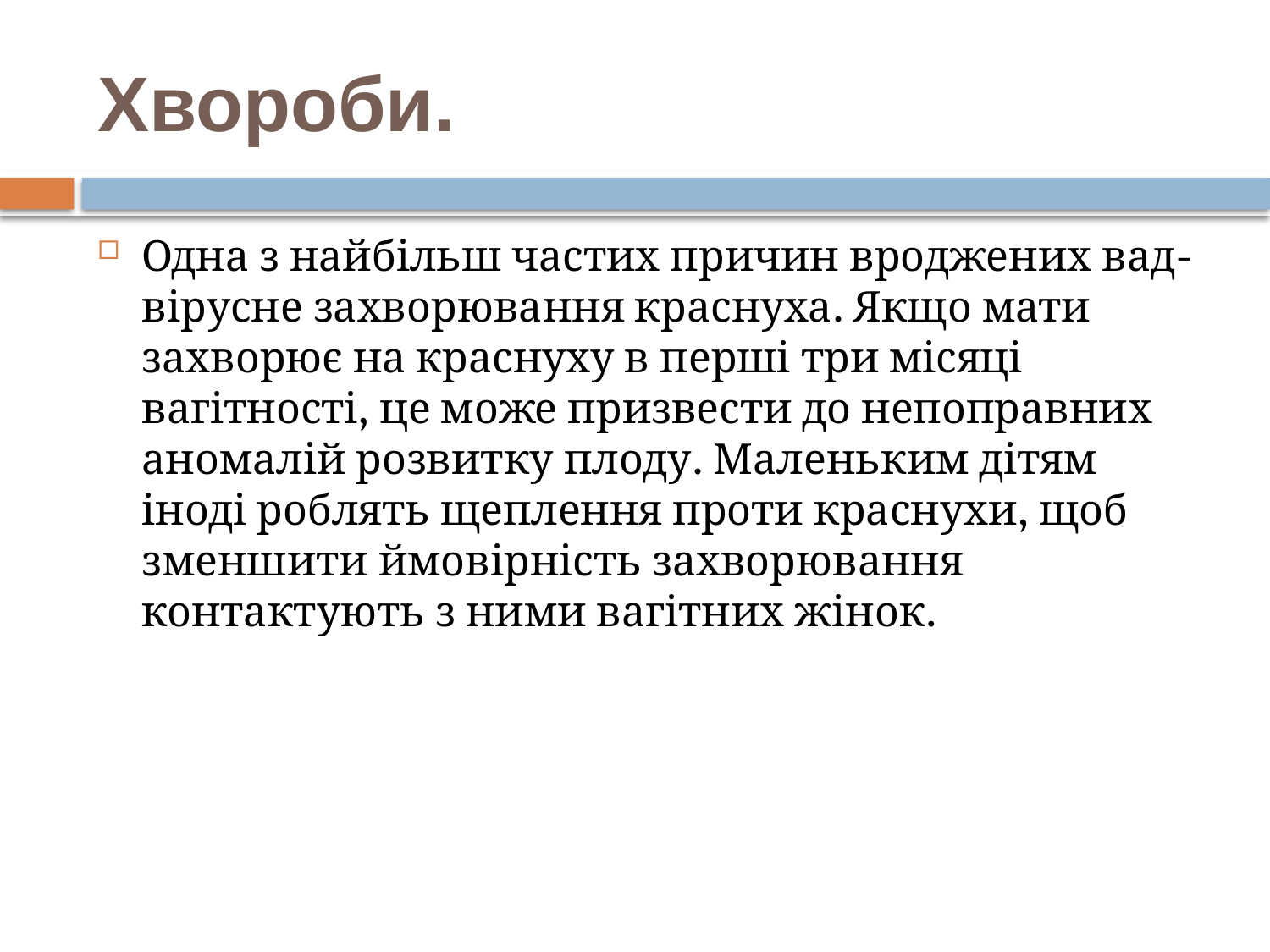

# Хвороби.
Одна з найбільш частих причин вроджених вад-вірусне захворювання краснуха. Якщо мати захворює на краснуху в перші три місяці вагітності, це може призвести до непоправних аномалій розвитку плоду. Маленьким дітям іноді роблять щеплення проти краснухи, щоб зменшити ймовірність захворювання контактують з ними вагітних жінок.